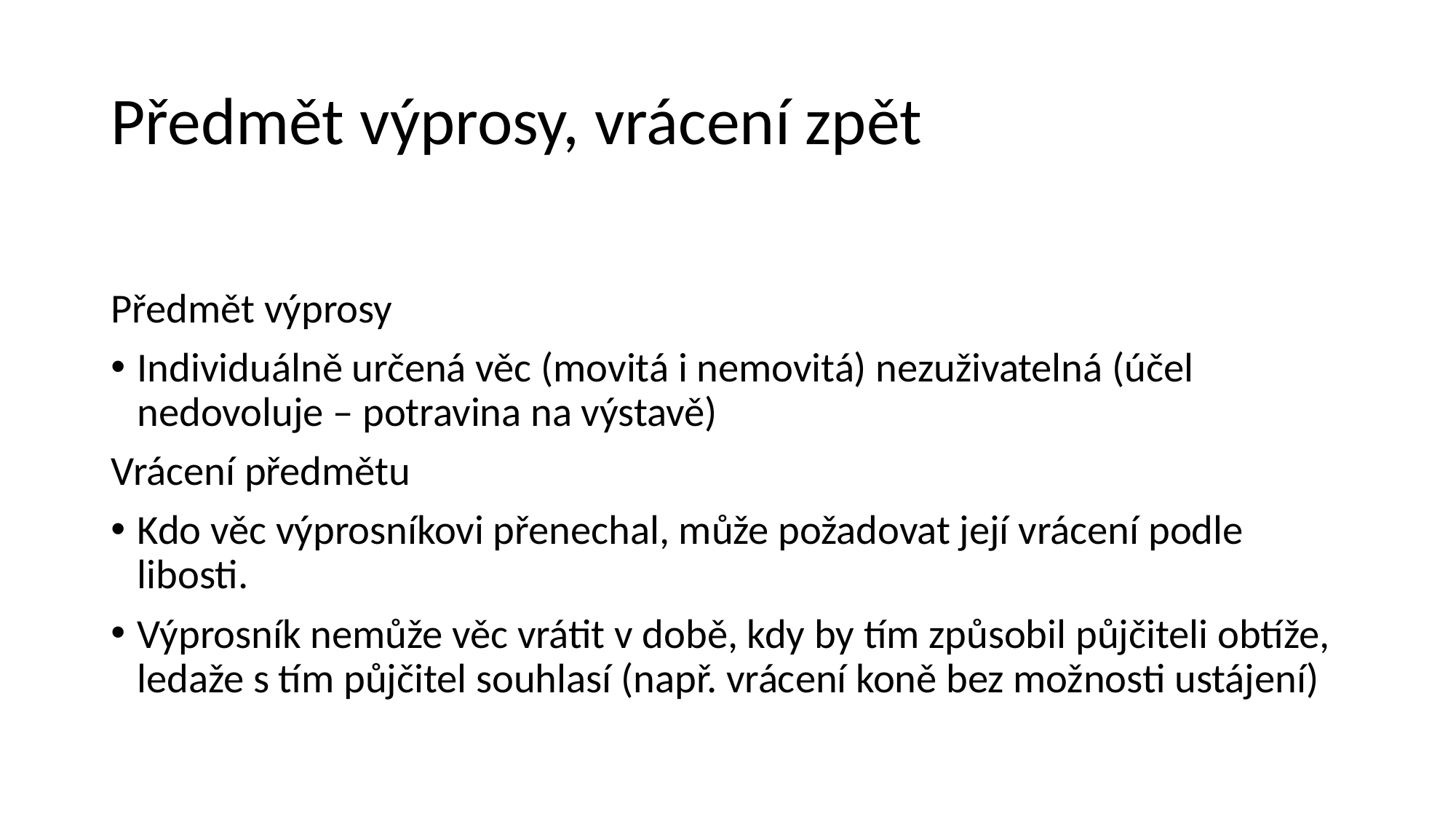

# Předmět výprosy, vrácení zpět

Předmět výprosy
Individuálně určená věc (movitá i nemovitá) nezuživatelná (účel nedovoluje – potravina na výstavě)
Vrácení předmětu
Kdo věc výprosníkovi přenechal, může požadovat její vrácení podle libosti.
Výprosník nemůže věc vrátit v době, kdy by tím způsobil půjčiteli obtíže, ledaže s tím půjčitel souhlasí (např. vrácení koně bez možnosti ustájení)